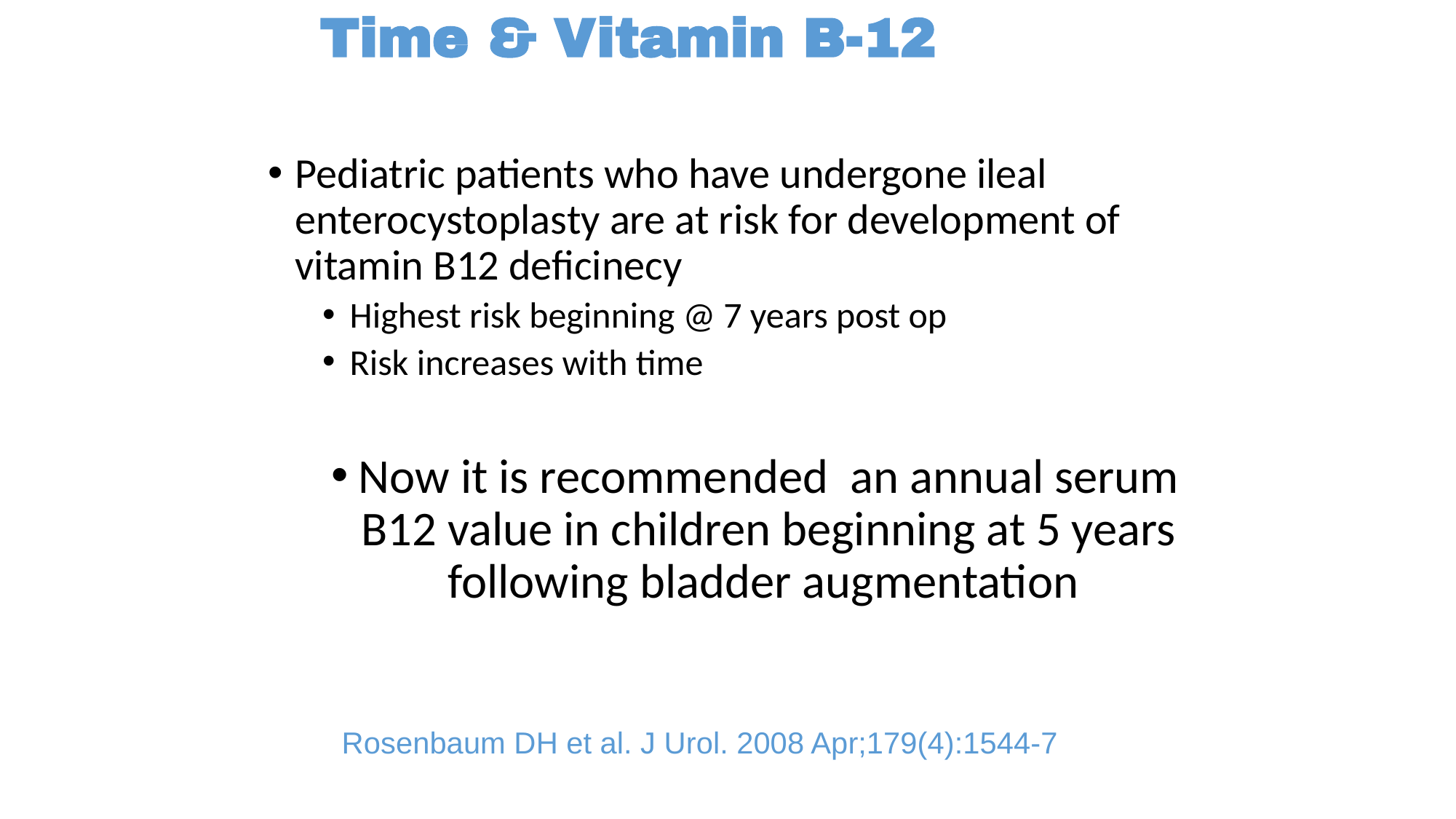

# Time & Vitamin B-12
Pediatric patients who have undergone ileal enterocystoplasty are at risk for development of vitamin B12 deficinecy
Highest risk beginning @ 7 years post op
Risk increases with time

Now it is recommended  an annual serum B12 value in children beginning at 5 years following bladder augmentation
Rosenbaum DH et al. J Urol. 2008 Apr;179(4):1544-7